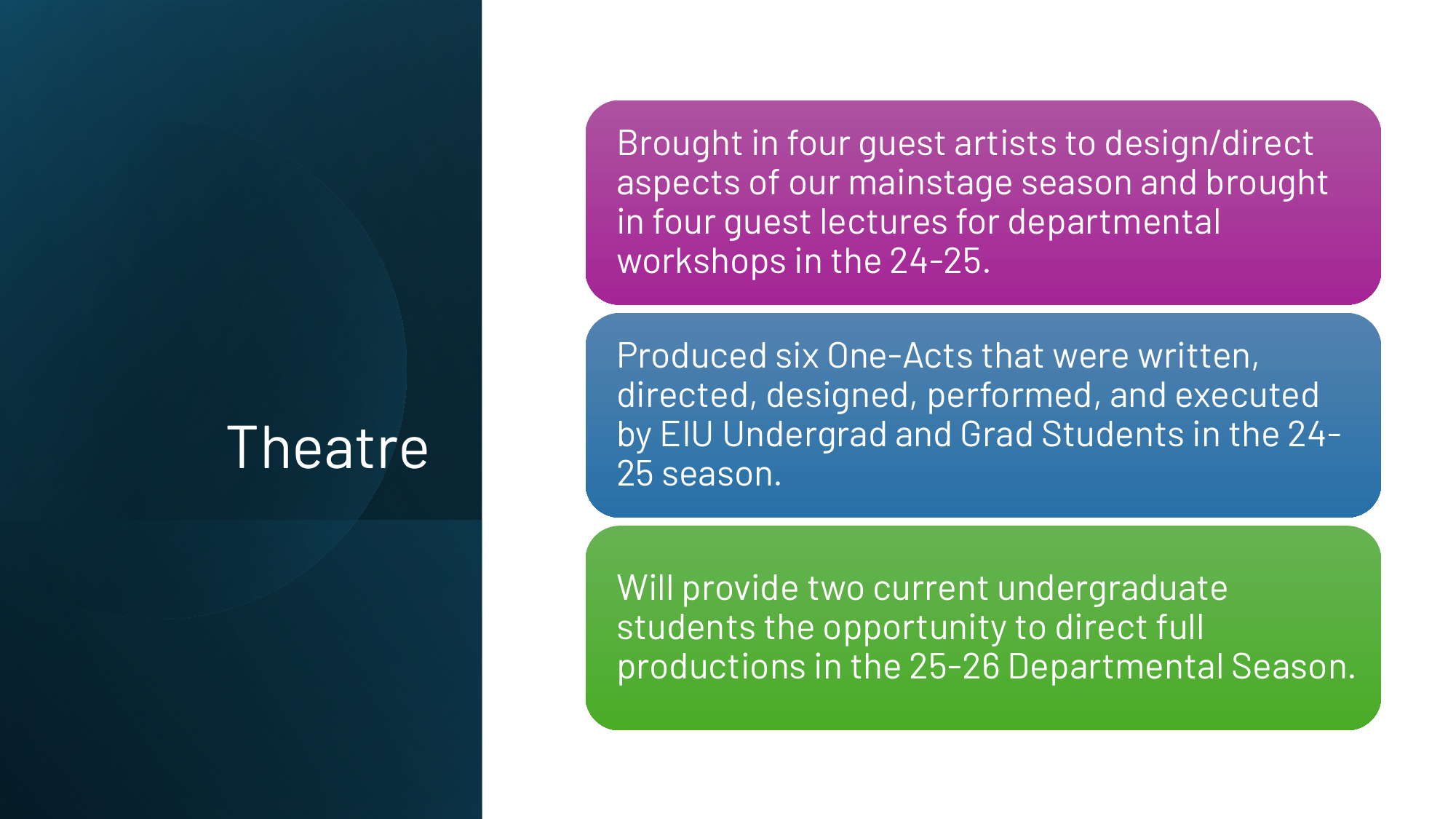

Brought in four guest artists to design/direct aspects of our mainstage season and brought in four guest lectures for departmental workshops in the 24-25.
Produced six One-Acts that were written, directed, designed, performed, and executed by EIU Undergrad and Grad Students in the 24-25 season.
Will provide two current undergraduate students the opportunity to direct full productions in the 25-26 Departmental Season.

# Theatre